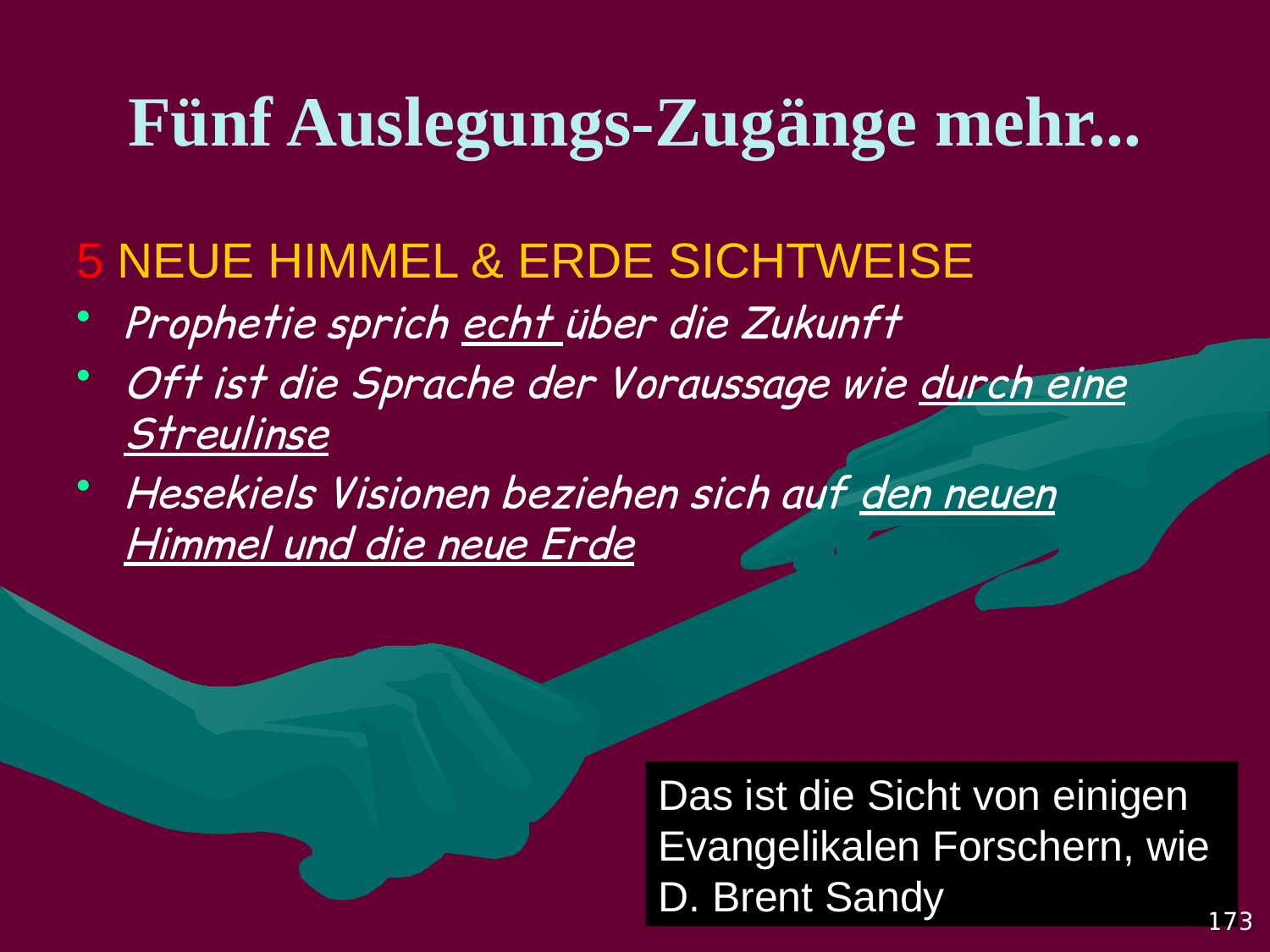

# Fünf Auslegungs-Zugänge mehr...
5 NEUE HIMMEL & ERDE SICHTWEISE
Prophetie sprich echt über die Zukunft
Oft ist die Sprache der Voraussage wie durch eine Streulinse
Hesekiels Visionen beziehen sich auf den neuen Himmel und die neue Erde
Das ist die Sicht von einigen Evangelikalen Forschern, wie D. Brent Sandy
173